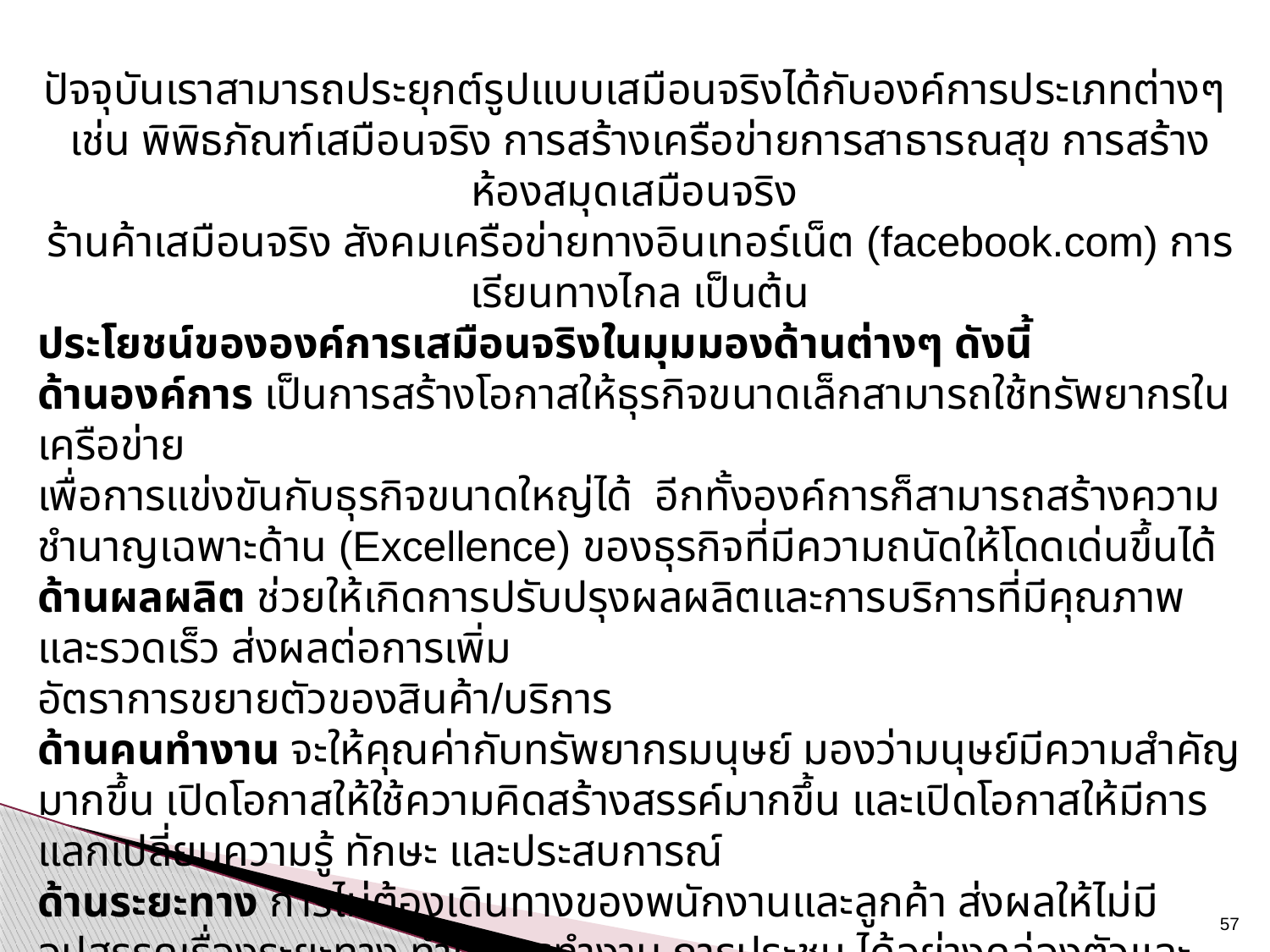

ปัจจุบันเราสามารถประยุกต์รูปแบบเสมือนจริงได้กับองค์การประเภทต่างๆ
เช่น พิพิธภัณฑ์เสมือนจริง การสร้างเครือข่ายการสาธารณสุข การสร้างห้องสมุดเสมือนจริง
ร้านค้าเสมือนจริง สังคมเครือข่ายทางอินเทอร์เน็ต (facebook.com) การเรียนทางไกล เป็นต้น
ประโยชน์ขององค์การเสมือนจริงในมุมมองด้านต่างๆ ดังนี้
ด้านองค์การ เป็นการสร้างโอกาสให้ธุรกิจขนาดเล็กสามารถใช้ทรัพยากรในเครือข่าย
เพื่อการแข่งขันกับธุรกิจขนาดใหญ่ได้  อีกทั้งองค์การก็สามารถสร้างความชำนาญเฉพาะด้าน (Excellence) ของธุรกิจที่มีความถนัดให้โดดเด่นขึ้นได้
ด้านผลผลิต ช่วยให้เกิดการปรับปรุงผลผลิตและการบริการที่มีคุณภาพและรวดเร็ว ส่งผลต่อการเพิ่ม
อัตราการขยายตัวของสินค้า/บริการ
ด้านคนทำงาน จะให้คุณค่ากับทรัพยากรมนุษย์ มองว่ามนุษย์มีความสำคัญมากขึ้น เปิดโอกาสให้ใช้ความคิดสร้างสรรค์มากขึ้น และเปิดโอกาสให้มีการแลกเปลี่ยนความรู้ ทักษะ และประสบการณ์
ด้านระยะทาง การไม่ต้องเดินทางของพนักงานและลูกค้า ส่งผลให้ไม่มีอุปสรรคเรื่องระยะทาง ทำให้การทำงาน การประชุม ได้อย่างคล่องตัวและรวดเร็ว เป็นผลให้เกิดการใช้ทรัพยากรที่ก่อประโยชน์ได้มากขึ้น จากการประหยัดค่าใช้จ่ายในการเดินทาง อันนำมาซึ่งผลประโยชน์ด้านสิ่งแวดล้อมด้วย
ด้านสถานที่ตั้ง การไม่มีสถานที่ตั้งขององค์การด้วยการนำรูปแบบการทำงานที่ยืดหยุ่น ส่งผลต่อการลดต้นทุนในการใช้พื้นที่ของสถานที่ทำงาน และคนทำงานจะมีเวลาส่วนตัวกับครอบครัวมากขึ้น
57